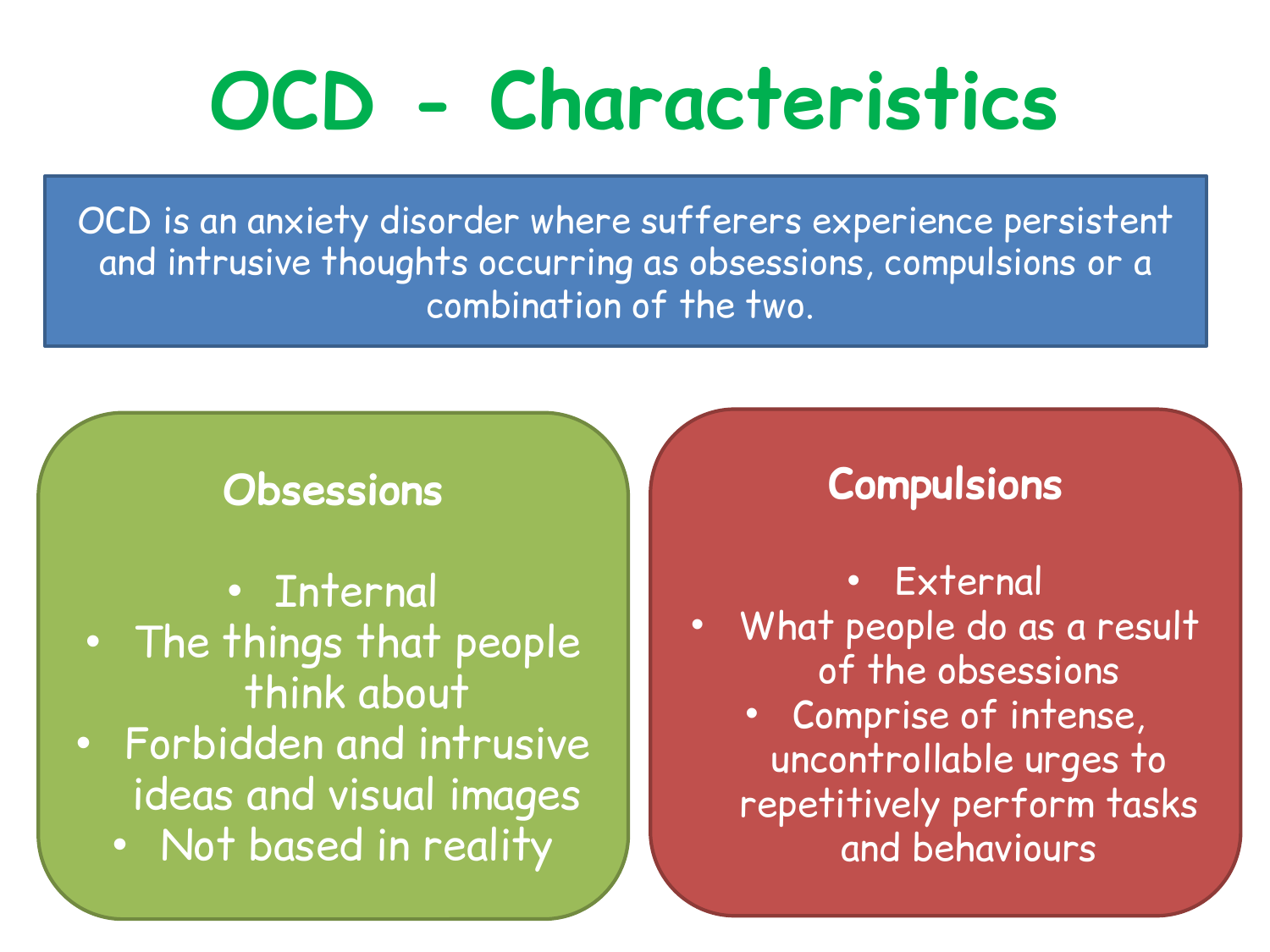

# OCD - Characteristics
OCD is an anxiety disorder where sufferers experience persistent and intrusive thoughts occurring as obsessions, compulsions or a combination of the two.
Compulsions

External
What people do as a result of the obsessions
Comprise of intense, uncontrollable urges to repetitively perform tasks and behaviours
Obsessions

Internal
The things that people think about
Forbidden and intrusive ideas and visual images
Not based in reality